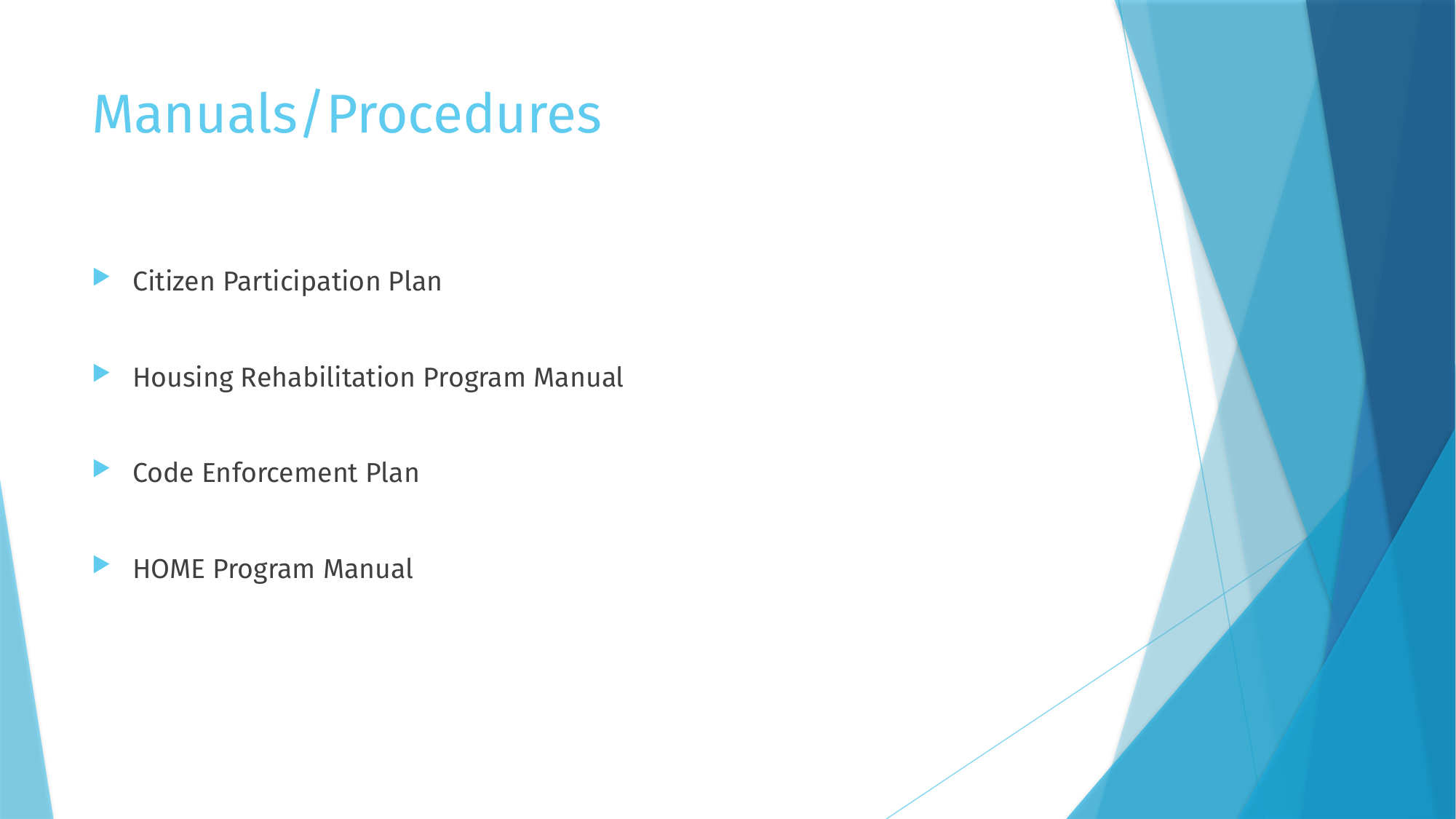

# Manuals/Procedures
Citizen Participation Plan

Housing Rehabilitation Program Manual

Code Enforcement Plan

HOME Program Manual